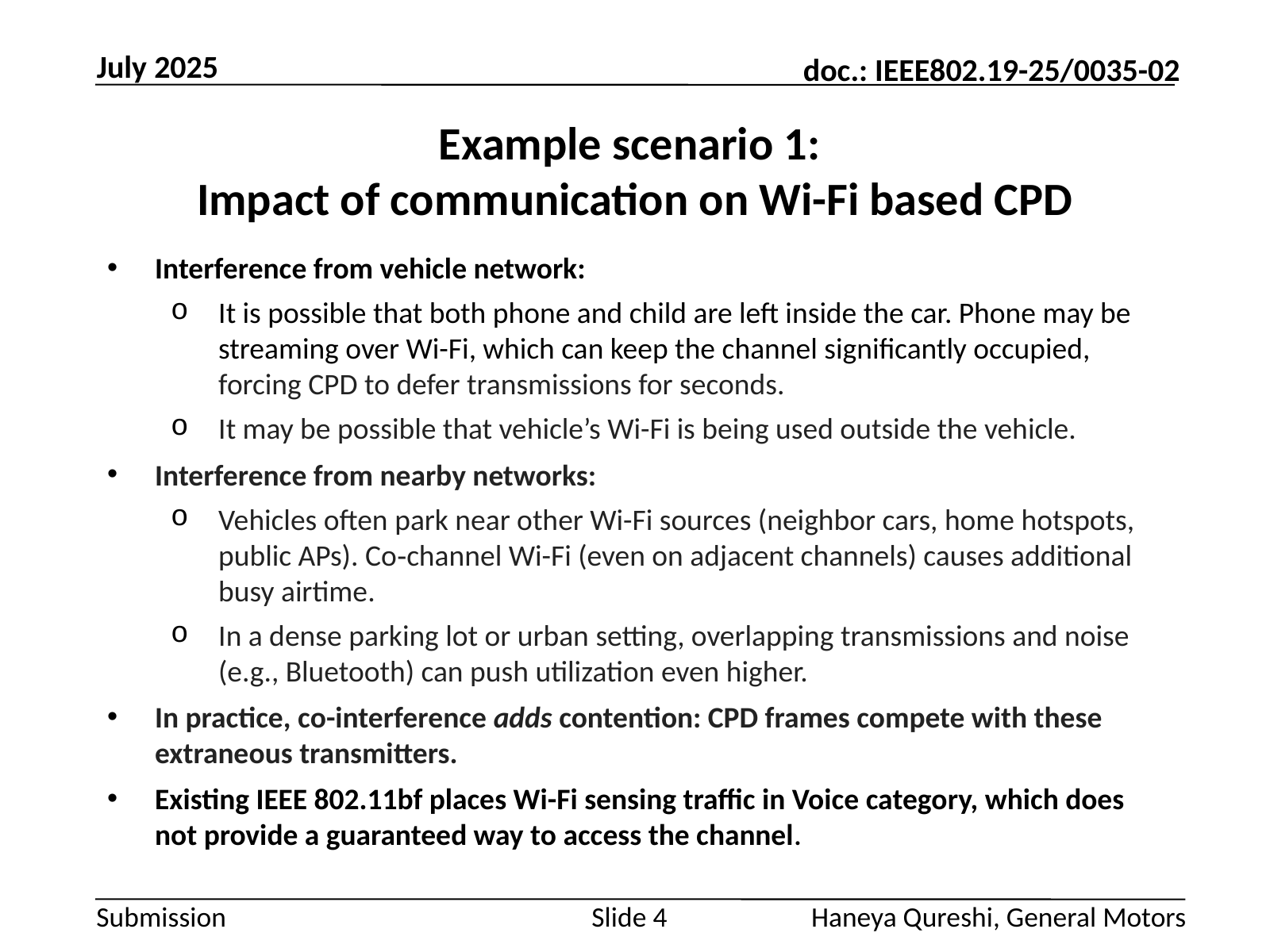

July 2025
# Example scenario 1: Impact of communication on Wi-Fi based CPD
Interference from vehicle network:
It is possible that both phone and child are left inside the car. Phone may be streaming over Wi-Fi, which can keep the channel significantly occupied, forcing CPD to defer transmissions for seconds.
It may be possible that vehicle’s Wi-Fi is being used outside the vehicle.
Interference from nearby networks:
Vehicles often park near other Wi-Fi sources (neighbor cars, home hotspots, public APs). Co‑channel Wi-Fi (even on adjacent channels) causes additional busy airtime.
In a dense parking lot or urban setting, overlapping transmissions and noise (e.g., Bluetooth) can push utilization even higher.
In practice, co-interference adds contention: CPD frames compete with these extraneous transmitters.
Existing IEEE 802.11bf places Wi-Fi sensing traffic in Voice category, which does not provide a guaranteed way to access the channel.
Slide 4
Haneya Qureshi, General Motors